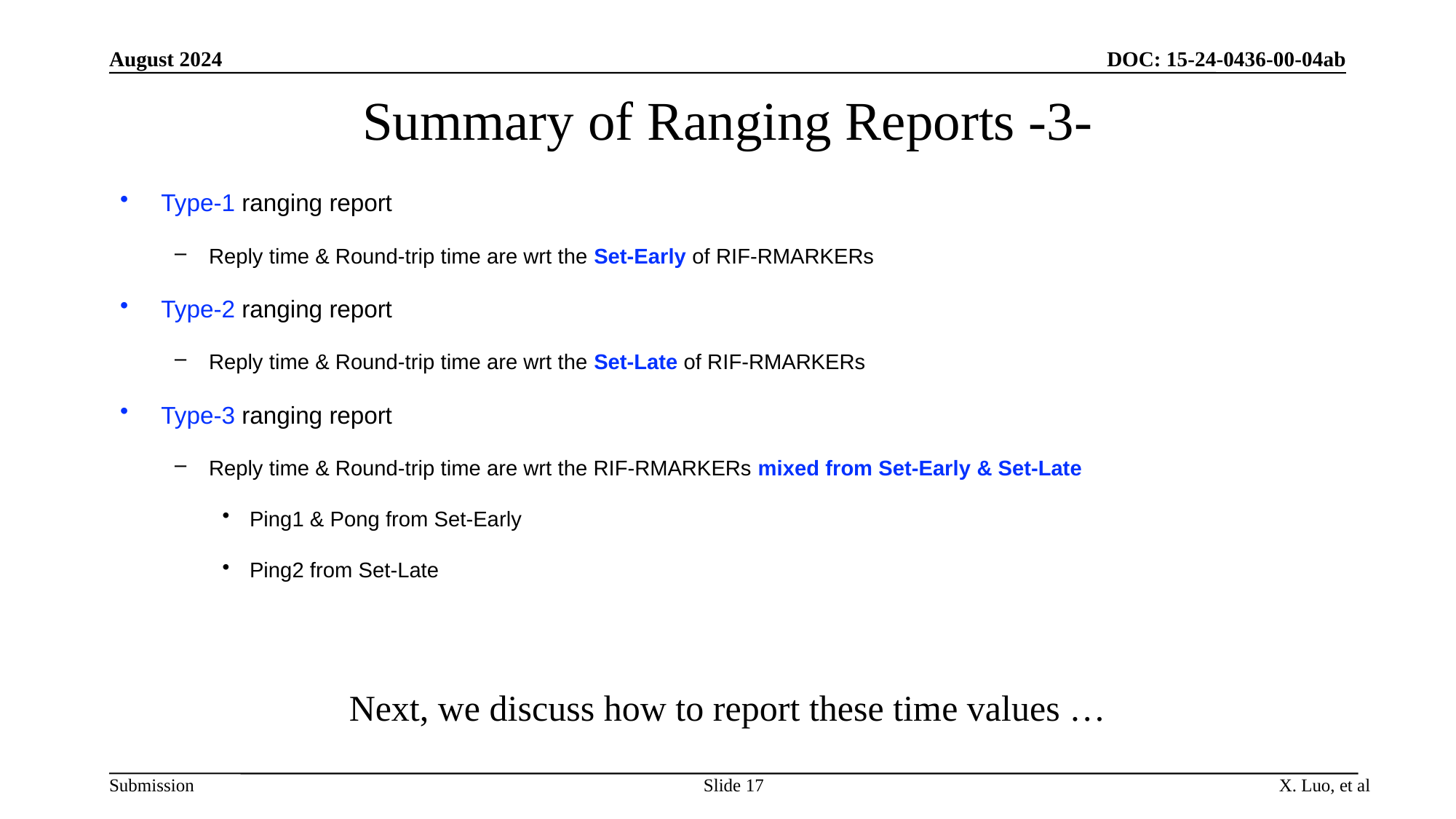

August 2024
DOC: 15-24-0436-00-04ab
# Summary of Ranging Reports -3-
Type-1 ranging report
Reply time & Round-trip time are wrt the Set-Early of RIF-RMARKERs
Type-2 ranging report
Reply time & Round-trip time are wrt the Set-Late of RIF-RMARKERs
Type-3 ranging report
Reply time & Round-trip time are wrt the RIF-RMARKERs mixed from Set-Early & Set-Late
Ping1 & Pong from Set-Early
Ping2 from Set-Late
Next, we discuss how to report these time values …
Slide 17
X. Luo, et al